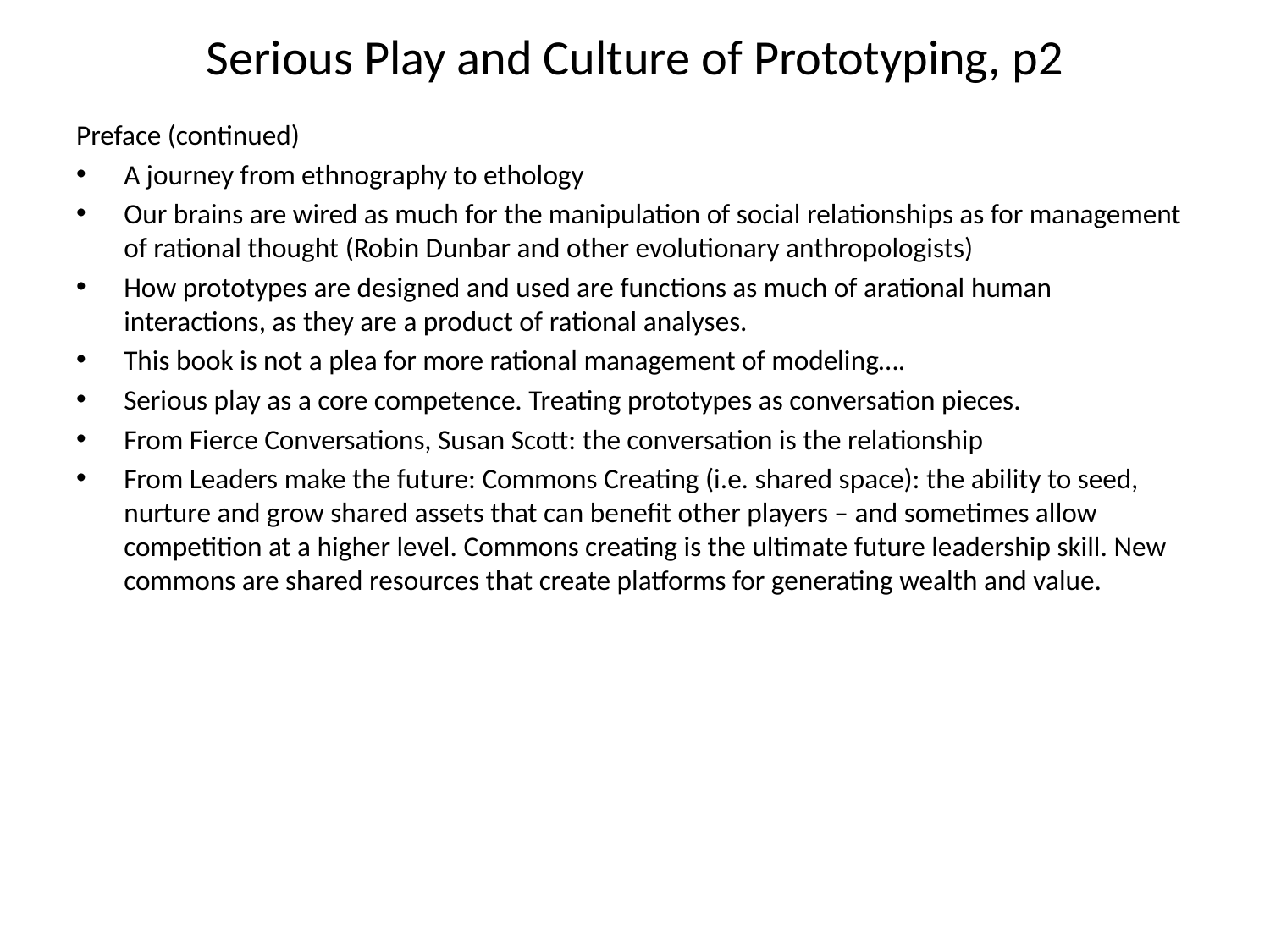

# Serious Play and Culture of Prototyping, p2
Preface (continued)
A journey from ethnography to ethology
Our brains are wired as much for the manipulation of social relationships as for management of rational thought (Robin Dunbar and other evolutionary anthropologists)
How prototypes are designed and used are functions as much of arational human interactions, as they are a product of rational analyses.
This book is not a plea for more rational management of modeling….
Serious play as a core competence. Treating prototypes as conversation pieces.
From Fierce Conversations, Susan Scott: the conversation is the relationship
From Leaders make the future: Commons Creating (i.e. shared space): the ability to seed, nurture and grow shared assets that can benefit other players – and sometimes allow competition at a higher level. Commons creating is the ultimate future leadership skill. New commons are shared resources that create platforms for generating wealth and value.